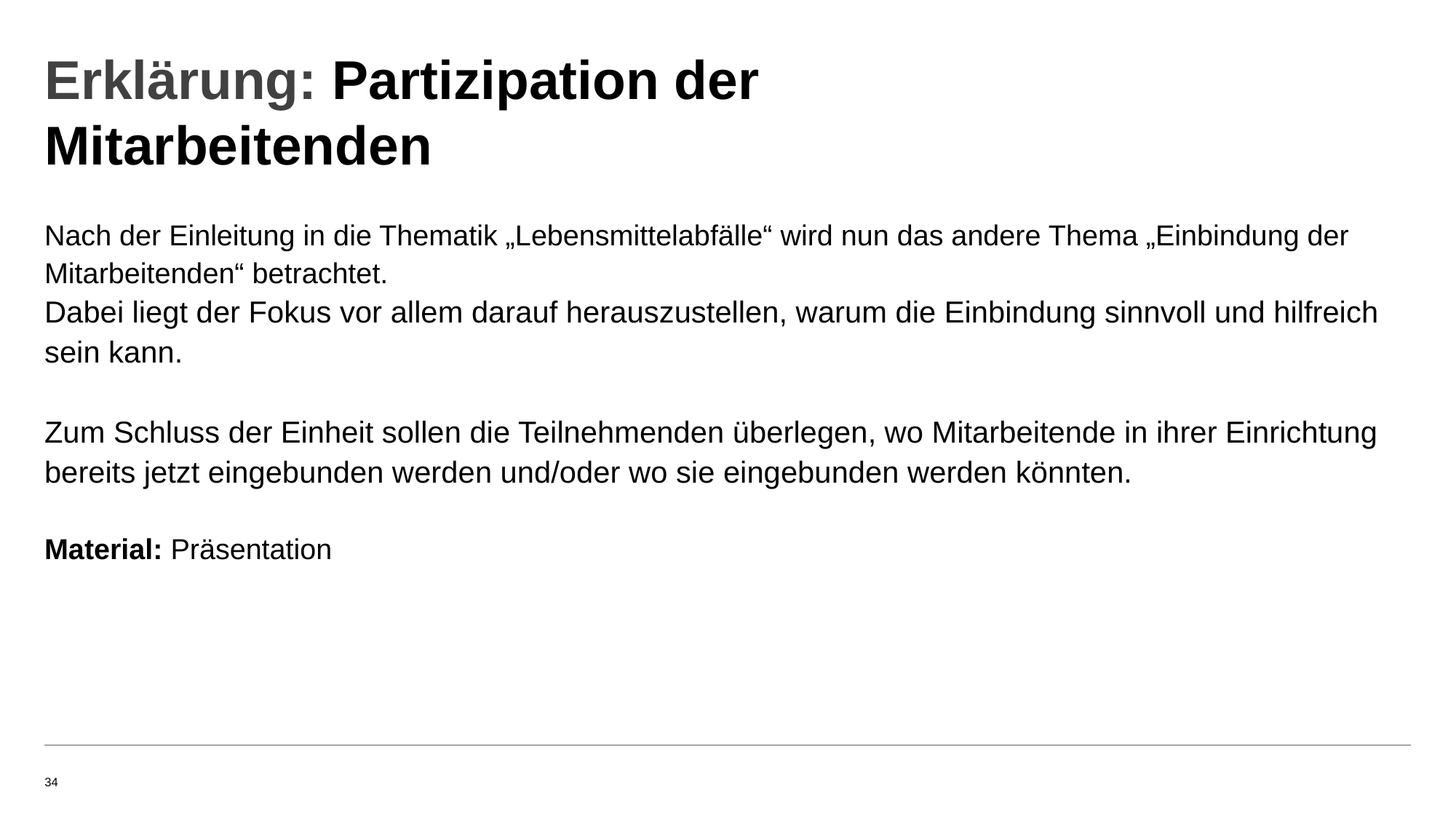

# Erklärung: Partizipation der Mitarbeitenden
Nach der Einleitung in die Thematik „Lebensmittelabfälle“ wird nun das andere Thema „Einbindung der Mitarbeitenden“ betrachtet.
Dabei liegt der Fokus vor allem darauf herauszustellen, warum die Einbindung sinnvoll und hilfreich sein kann.

Zum Schluss der Einheit sollen die Teilnehmenden überlegen, wo Mitarbeitende in ihrer Einrichtung bereits jetzt eingebunden werden und/oder wo sie eingebunden werden könnten.

Material: Präsentation